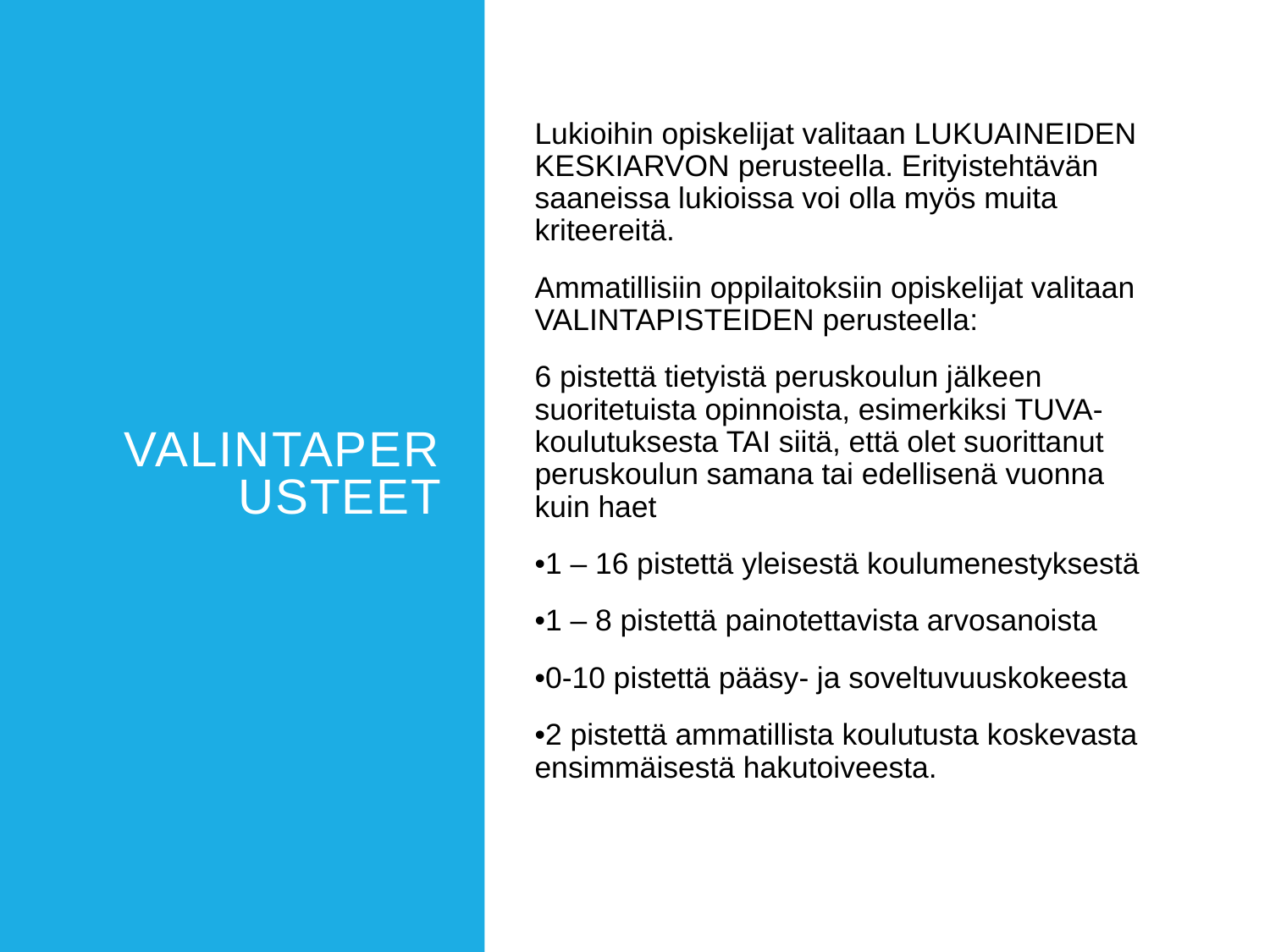

# VALINTAPERUSTEET
Lukioihin opiskelijat valitaan LUKUAINEIDEN KESKIARVON perusteella. Erityistehtävän saaneissa lukioissa voi olla myös muita kriteereitä.
Ammatillisiin oppilaitoksiin opiskelijat valitaan VALINTAPISTEIDEN perusteella:
6 pistettä tietyistä peruskoulun jälkeen suoritetuista opinnoista, esimerkiksi TUVA-koulutuksesta TAI siitä, että olet suorittanut peruskoulun samana tai edellisenä vuonna kuin haet
•1 – 16 pistettä yleisestä koulumenestyksestä
•1 – 8 pistettä painotettavista arvosanoista
•0-10 pistettä pääsy- ja soveltuvuuskokeesta
•2 pistettä ammatillista koulutusta koskevasta ensimmäisestä hakutoiveesta.